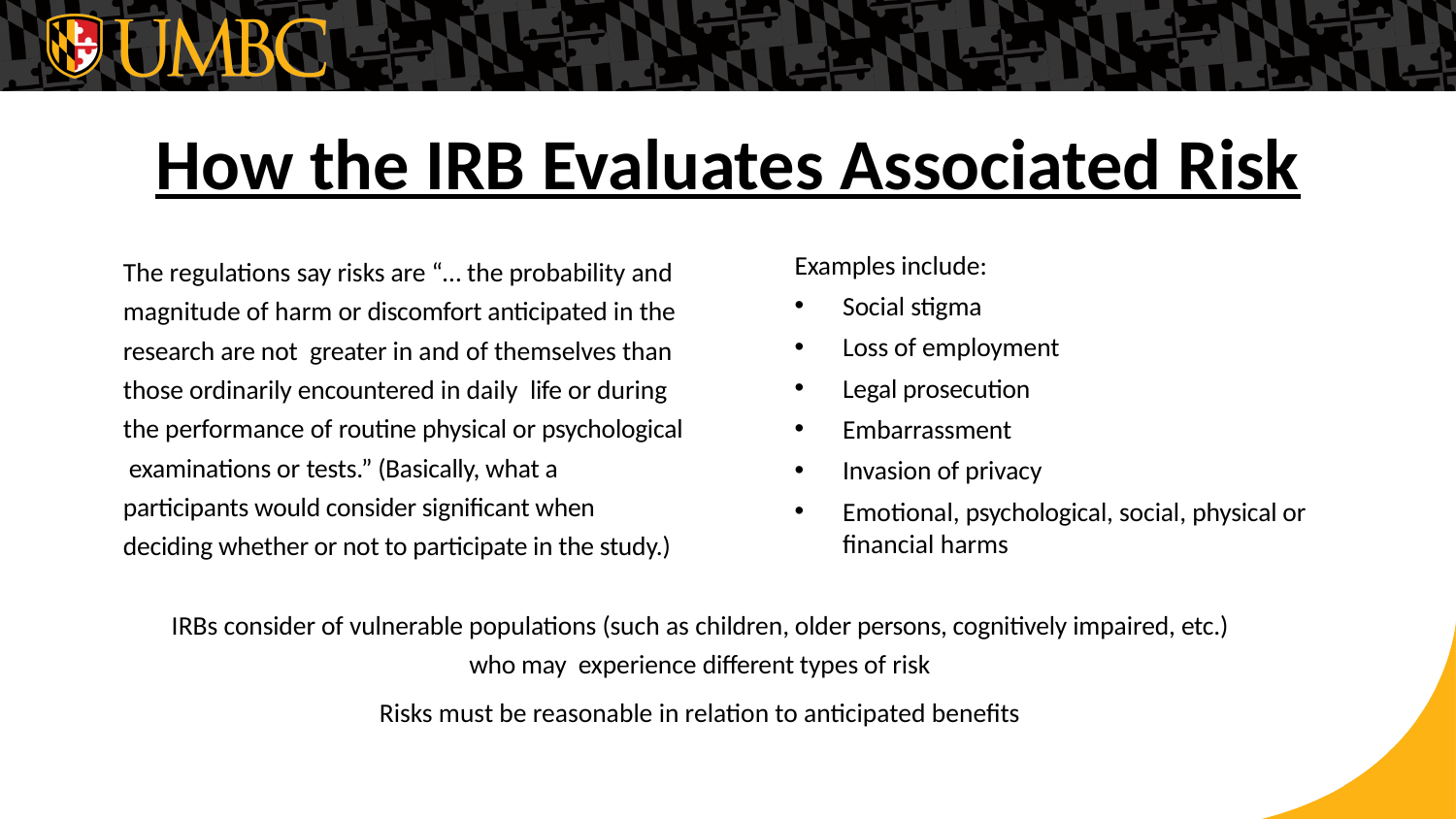

# How the IRB Evaluates Associated Risk
Examples include:
Social stigma
Loss of employment
Legal prosecution
Embarrassment
Invasion of privacy
Emotional, psychological, social, physical or financial harms
The regulations say risks are “… the probability and  magnitude of harm or discomfort anticipated in the research are not  greater in and of themselves than those ordinarily encountered in daily  life or during the performance of routine physical or psychological  examinations or tests.” (Basically, what a participants would consider significant when deciding whether or not to participate in the study.)
IRBs consider of vulnerable populations (such as children, older persons, cognitively impaired, etc.) who may  experience different types of risk
Risks must be reasonable in relation to anticipated benefits